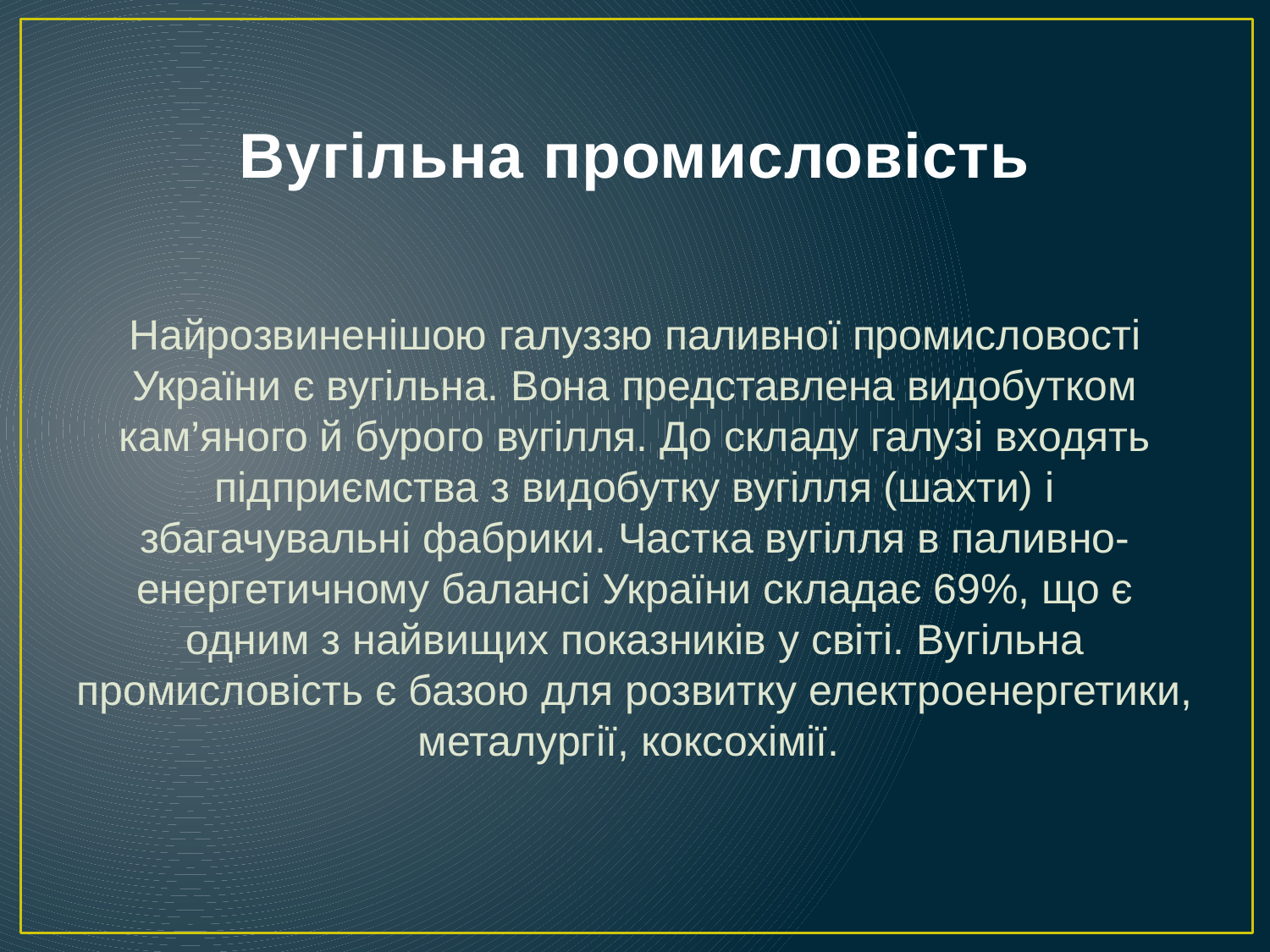

# Вугільна промисловість
Найрозвиненішою галуззю паливної промисловості України є вугільна. Вона представлена видобутком кам’яного й бурого вугілля. До складу галузі входять підприємства з видобутку вугілля (шахти) і збагачувальні фабрики. Частка вугілля в паливно-енергетичному балансі України складає 69%, що є одним з найвищих показників у світі. Вугільна промисловість є базою для розвитку електроенергетики, металургії, коксохімії.